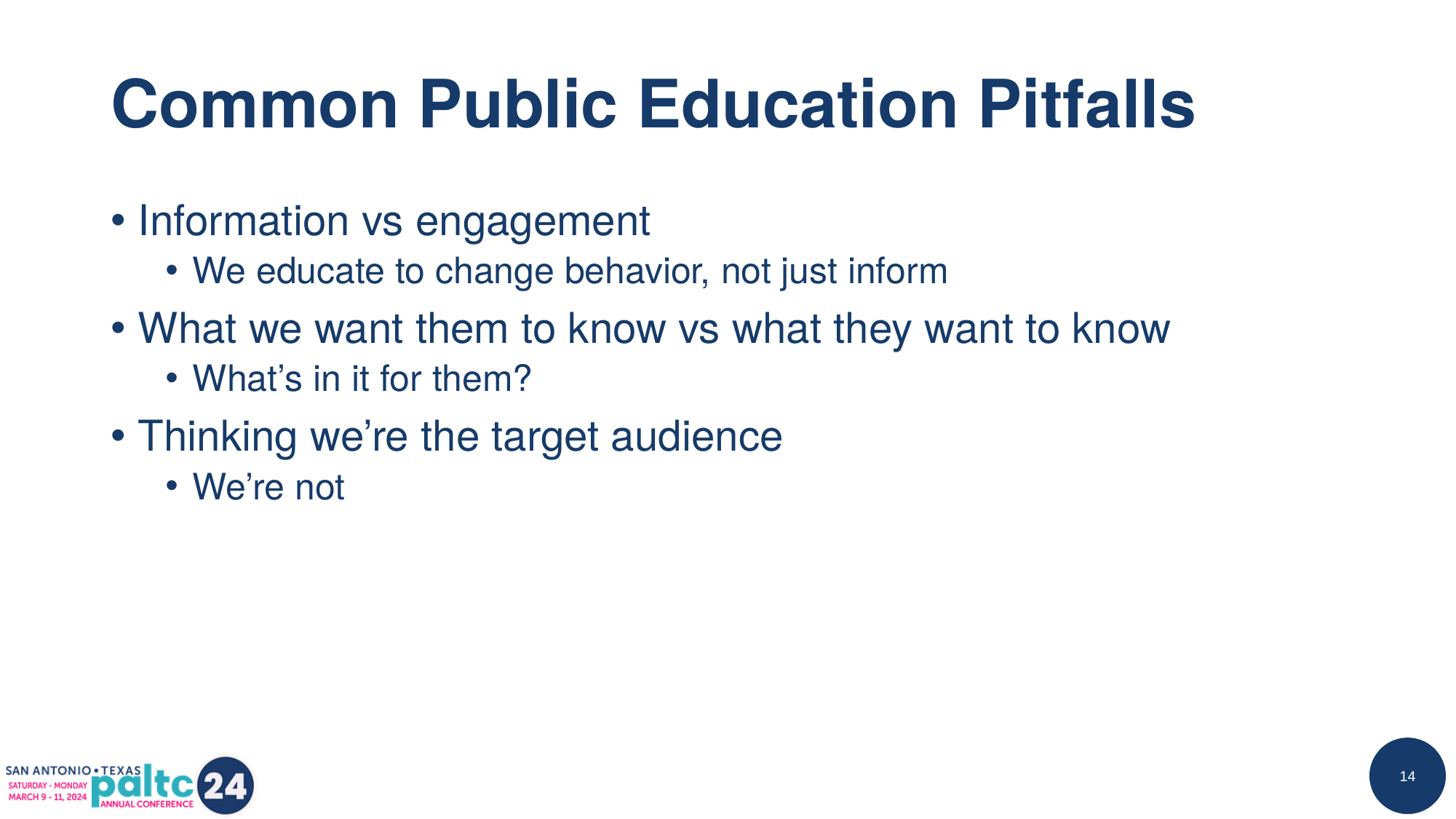

# Common Public Education Pitfalls
Information vs engagement
We educate to change behavior, not just inform
What we want them to know vs what they want to know
What’s in it for them?
Thinking we’re the target audience
We’re not
14